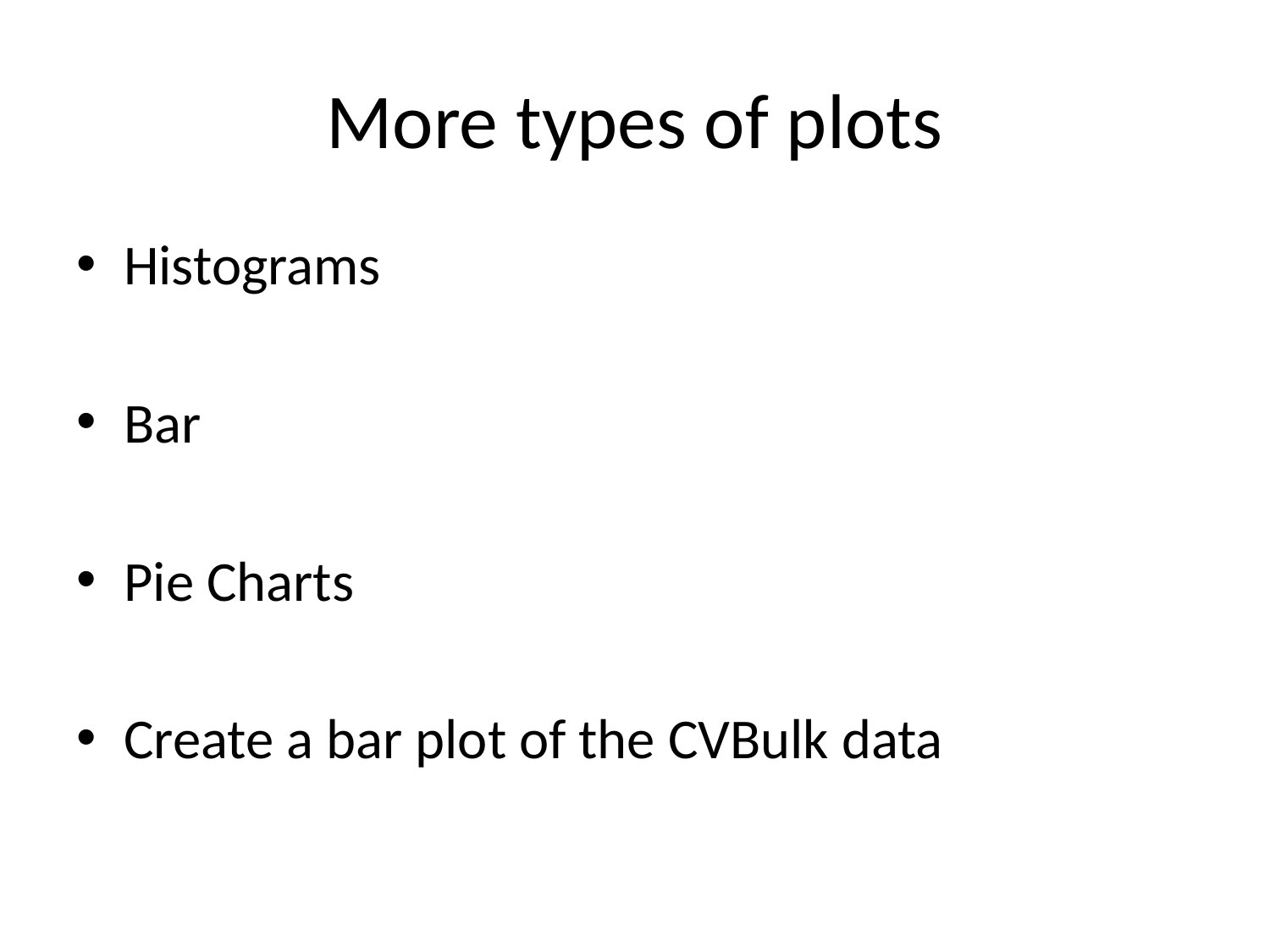

# More types of plots
Histograms

Bar

Pie Charts

Create a bar plot of the CVBulk data